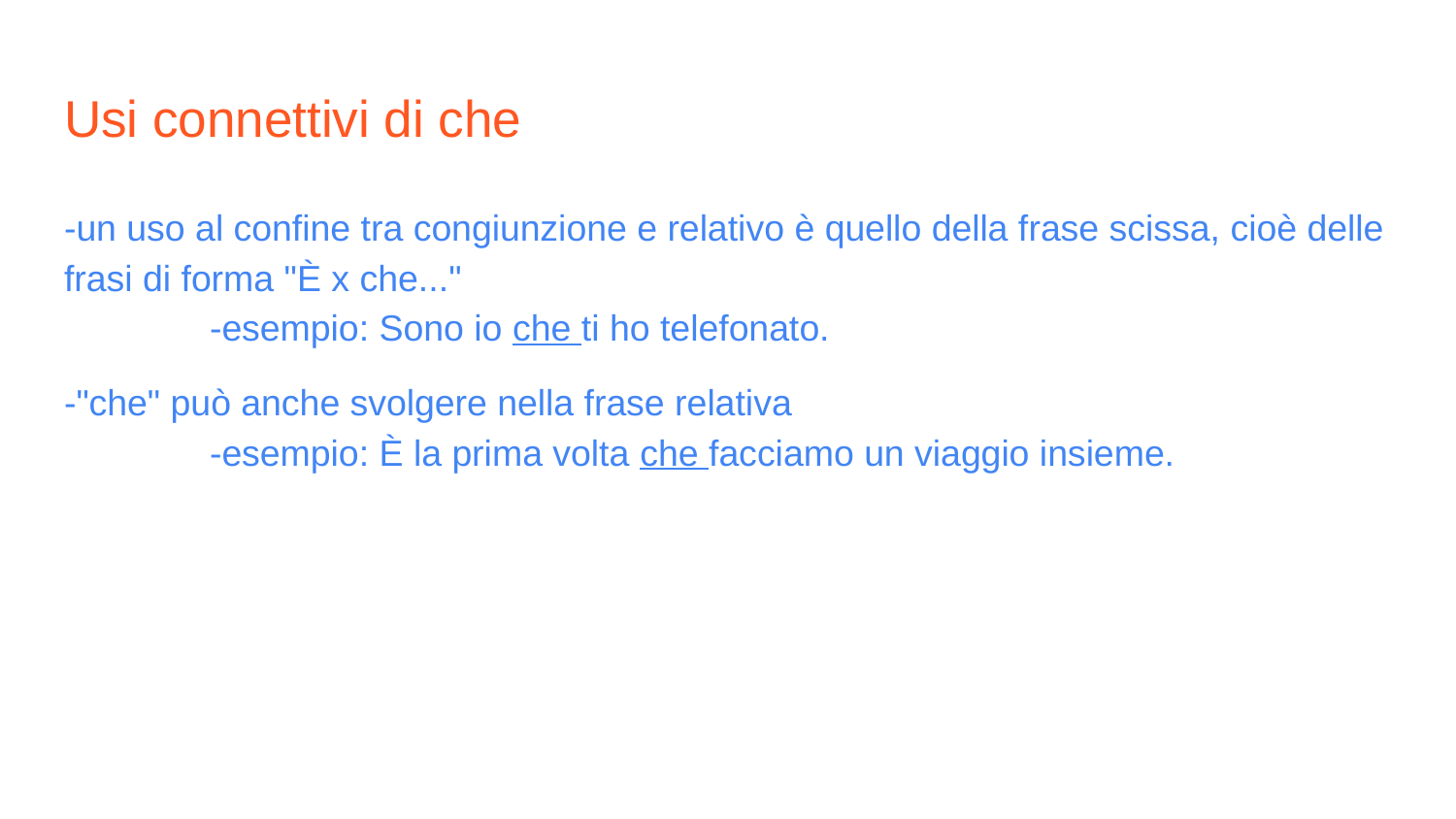

# Usi connettivi di che
-un uso al confine tra congiunzione e relativo è quello della frase scissa, cioè delle frasi di forma "È x che..."
 	-esempio: Sono io che ti ho telefonato.
-"che" può anche svolgere nella frase relativa
 	-esempio: È la prima volta che facciamo un viaggio insieme.